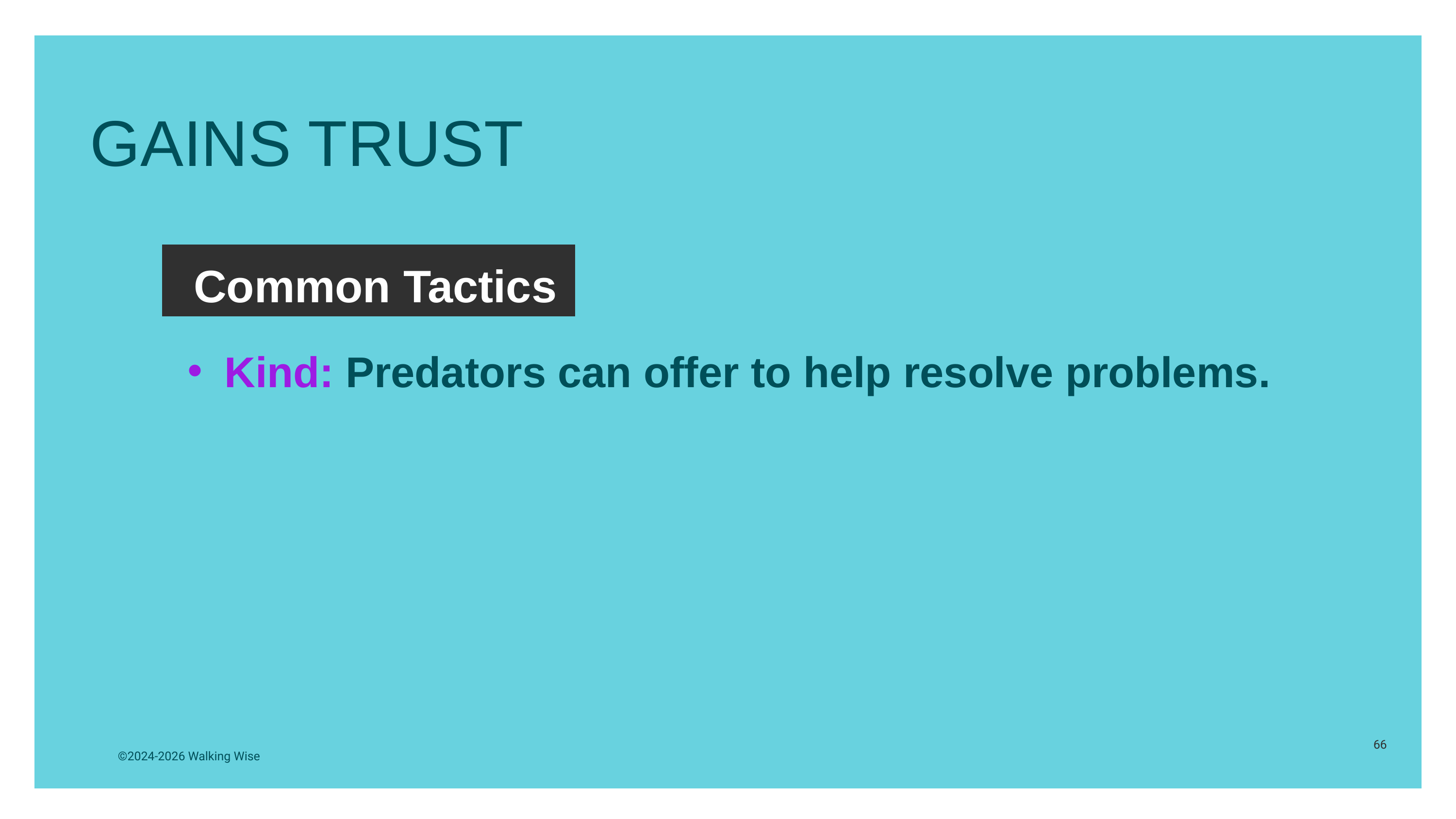

GAINS TRUST

Common Tactics
Kind: Predators can offer to help resolve problems.
66
©2024-2026 Walking Wise